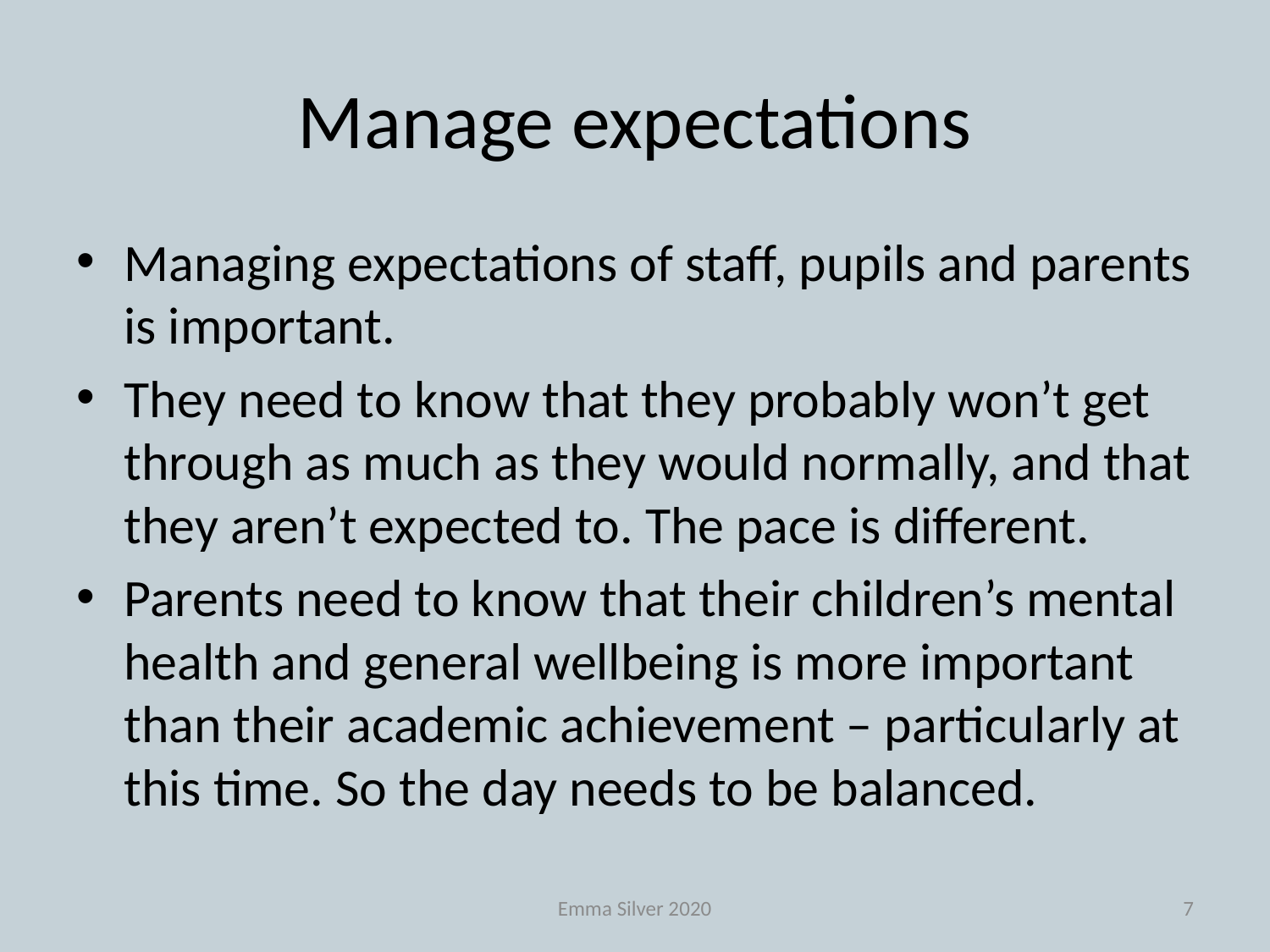

# Manage expectations
Managing expectations of staff, pupils and parents is important.
They need to know that they probably won’t get through as much as they would normally, and that they aren’t expected to. The pace is different.
Parents need to know that their children’s mental health and general wellbeing is more important than their academic achievement – particularly at this time. So the day needs to be balanced.
Emma Silver 2020
7